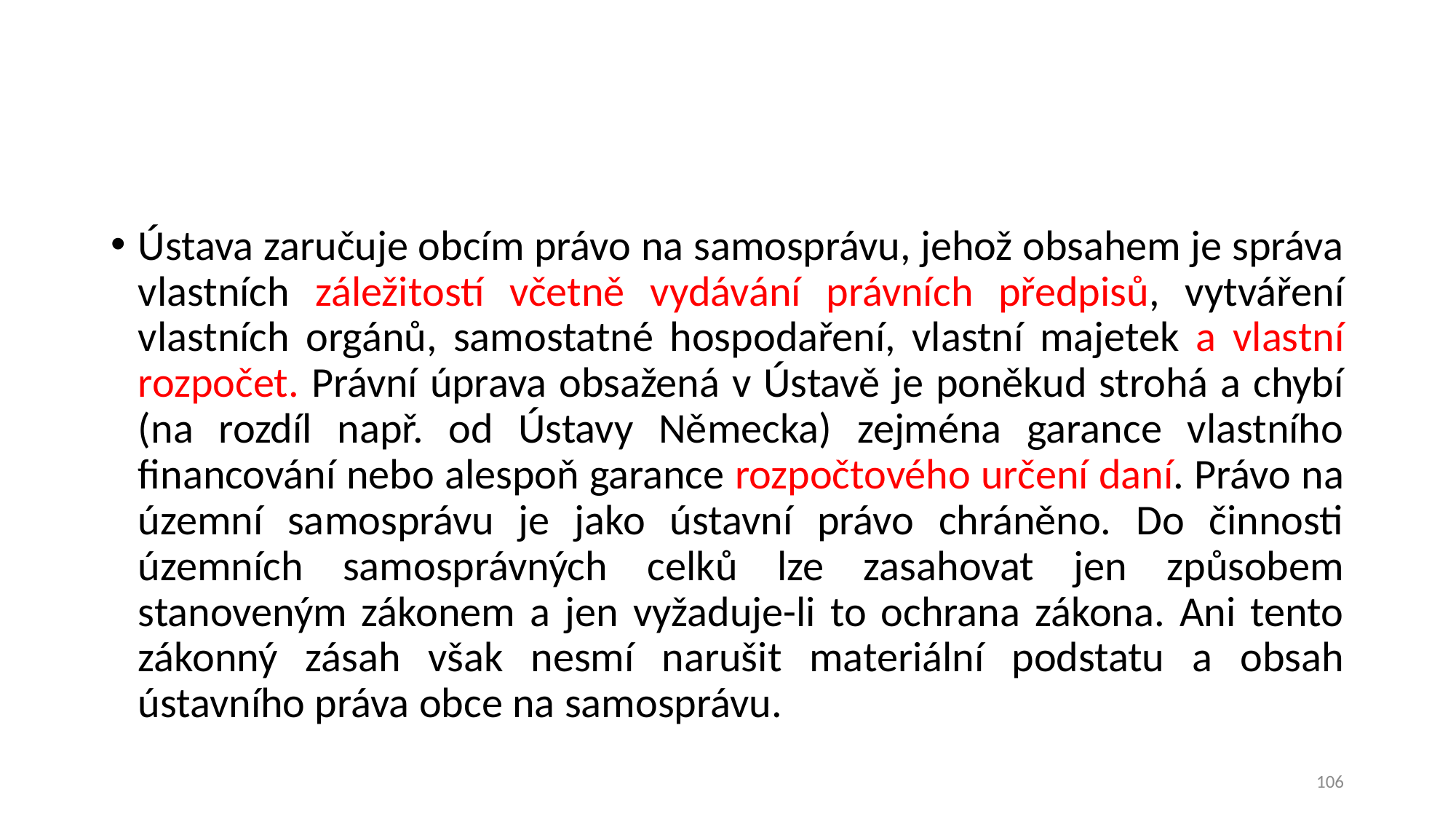

#
Ústava zaručuje obcím právo na samosprávu, jehož obsahem je správa vlastních záležitostí včetně vydávání právních předpisů, vytváření vlastních orgánů, samostatné hospodaření, vlastní majetek a vlastní rozpočet. Právní úprava obsažená v Ústavě je poněkud strohá a chybí (na rozdíl např. od Ústavy Německa) zejména garance vlastního financování nebo alespoň garance rozpočtového určení daní. Právo na územní samosprávu je jako ústavní právo chráněno. Do činnosti územních samosprávných celků lze zasahovat jen způsobem stanoveným zákonem a jen vyžaduje-li to ochrana zákona. Ani tento zákonný zásah však nesmí narušit materiální podstatu a obsah ústavního práva obce na samosprávu.
106